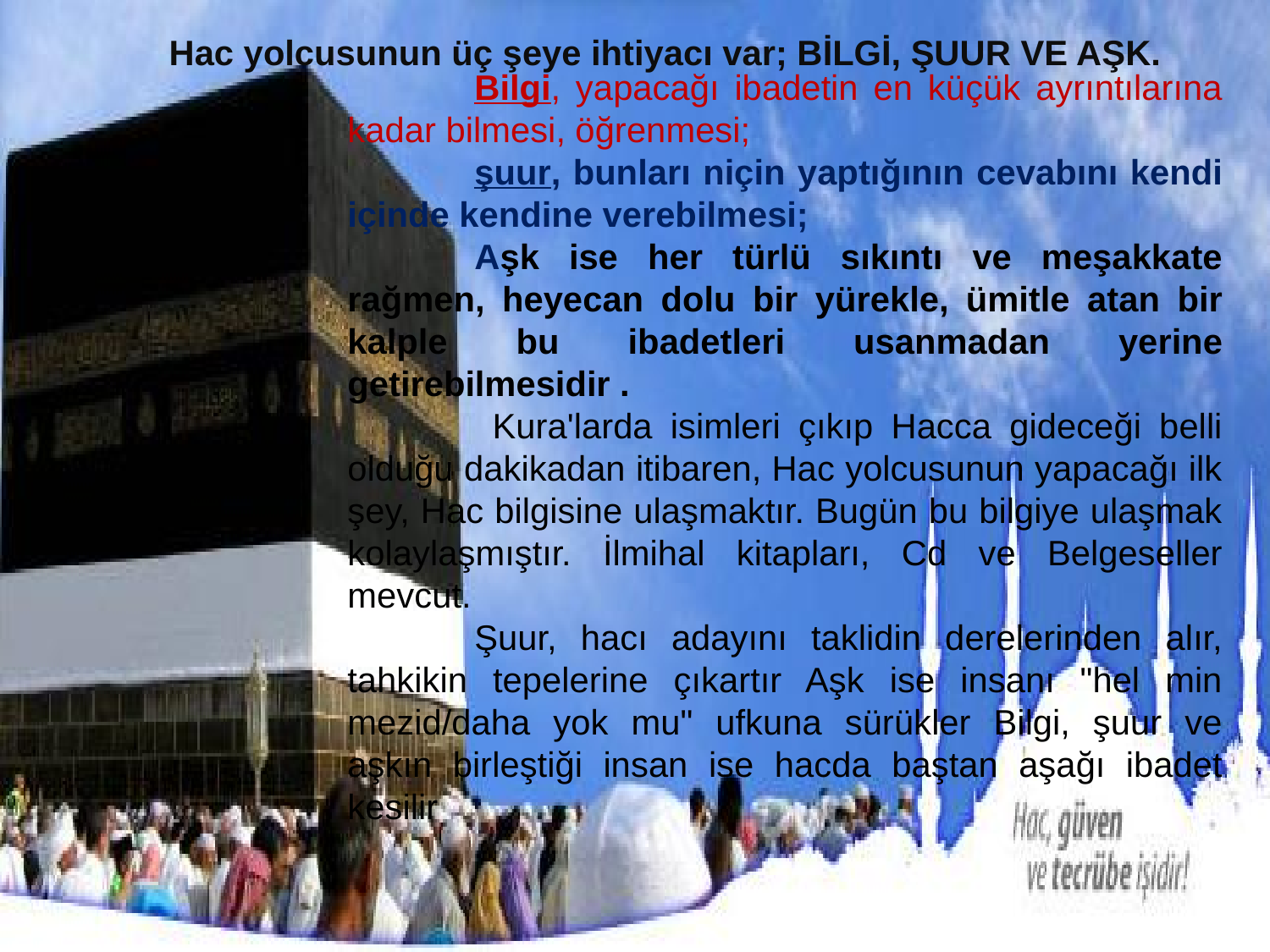

Hac yolcusunun üç şeye ihtiyacı var; BİLGİ, ŞUUR VE AŞK.
	Bilgi, yapacağı ibadetin en küçük ayrıntılarına kadar bilmesi, öğrenmesi;
	şuur, bunları niçin yaptığının cevabını kendi içinde kendine verebilmesi;
	Aşk ise her türlü sıkıntı ve meşakkate rağmen, heyecan dolu bir yürekle, ümitle atan bir kalple bu ibadetleri usanmadan yerine getirebilmesidir .
	 Kura'larda isimleri çıkıp Hacca gideceği belli olduğu dakikadan itibaren, Hac yolcusunun yapacağı ilk şey, Hac bilgisine ulaşmaktır. Bugün bu bilgiye ulaşmak kolaylaşmıştır. İlmihal kitapları, Cd ve Belgeseller mevcut.
	Şuur, hacı adayını taklidin derelerinden alır, tahkikin tepelerine çıkartır Aşk ise insanı "hel min mezid/daha yok mu" ufkuna sürükler Bilgi, şuur ve aşkın birleştiği insan ise hacda baştan aşağı ibadet kesilir